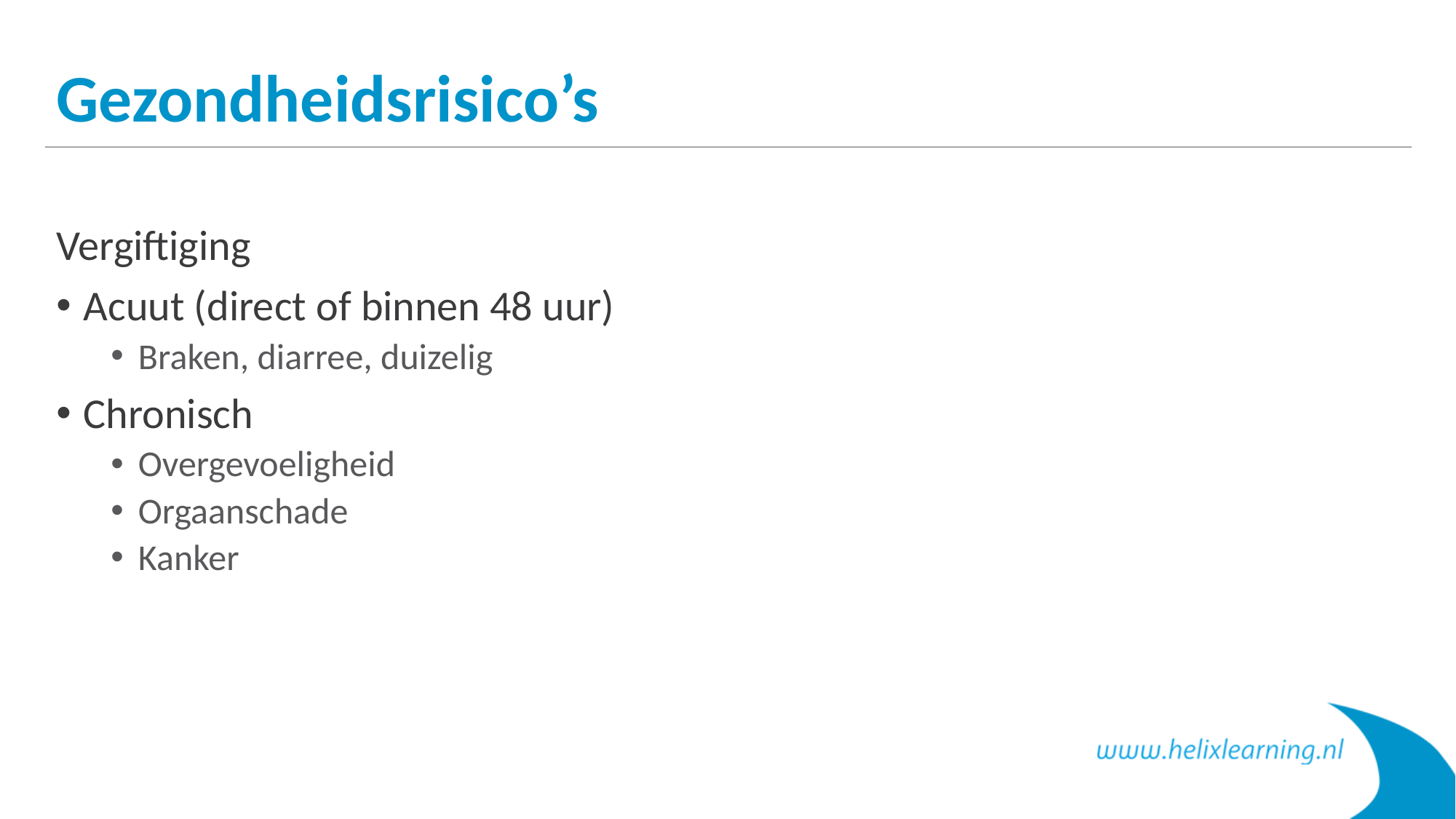

# Gezondheidsrisico’s
Vergiftiging
Acuut (direct of binnen 48 uur)
Braken, diarree, duizelig
Chronisch
Overgevoeligheid
Orgaanschade
Kanker